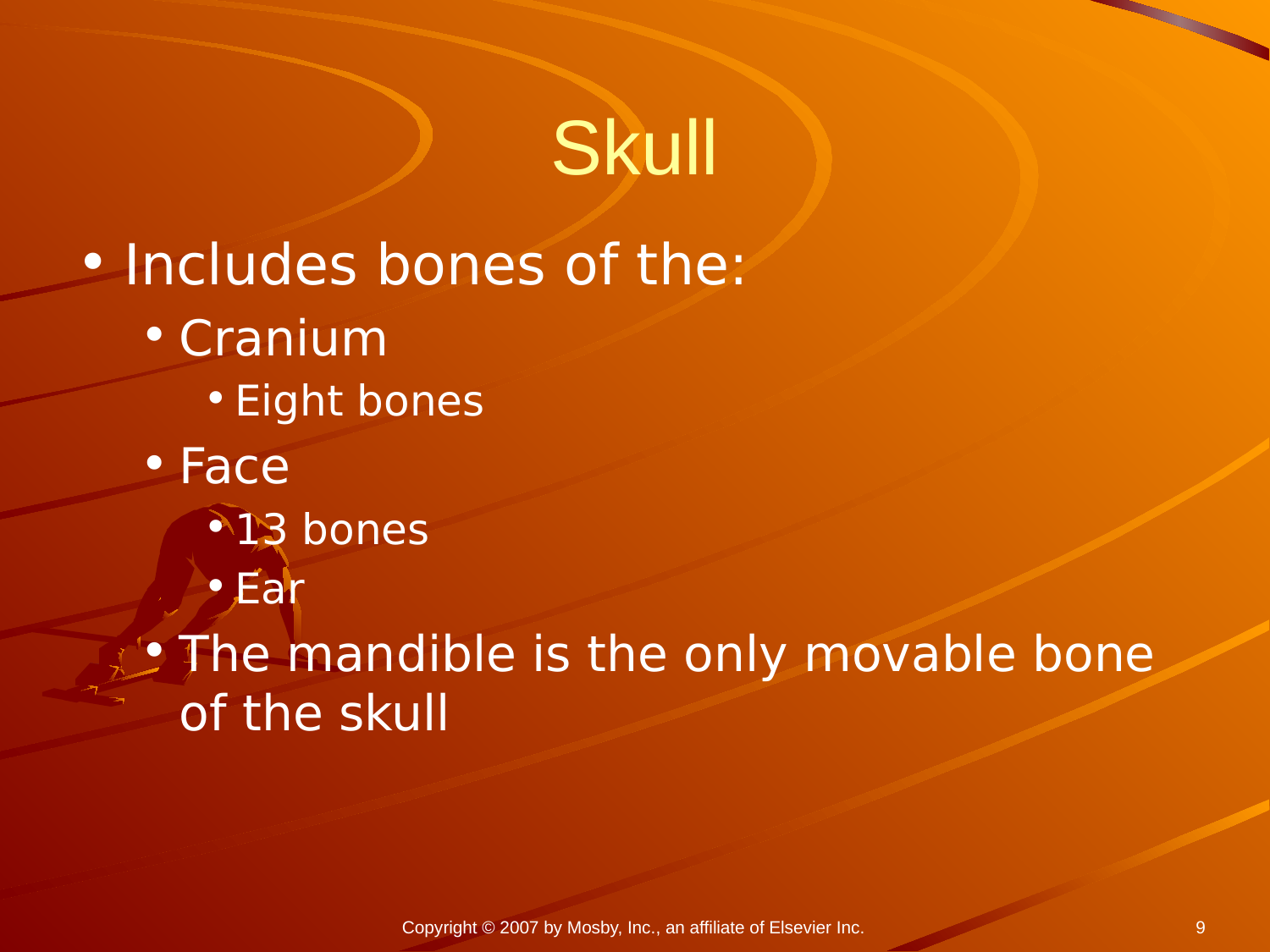

# Skull
Includes bones of the:
Cranium
Eight bones
Face
13 bones
Ear
The mandible is the only movable bone of the skull